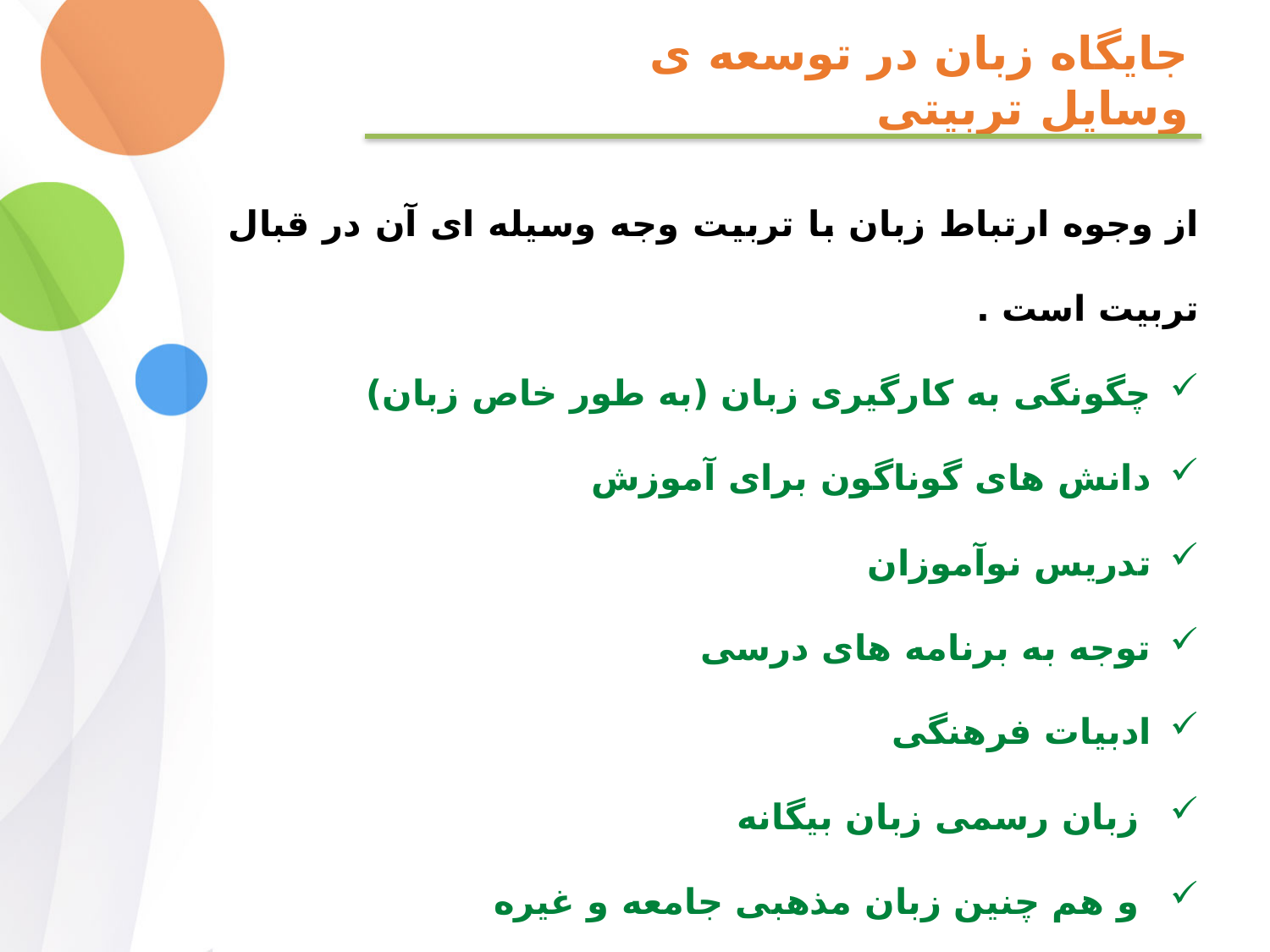

# جایگاه زبان در توسعه ی وسایل تربیتی
از وجوه ارتباط زبان با تربیت وجه وسیله ای آن در قبال تربیت است .
چگونگی به کارگیری زبان (به طور خاص زبان)
دانش های گوناگون برای آموزش
تدریس نوآموزان
توجه به برنامه های درسی
ادبیات فرهنگی
 زبان رسمی زبان بیگانه
 و هم چنین زبان مذهبی جامعه و غیره
جزو مسایل عمده ای هستند که در ارتباط زبان و تربیت حاصل می گرددند .